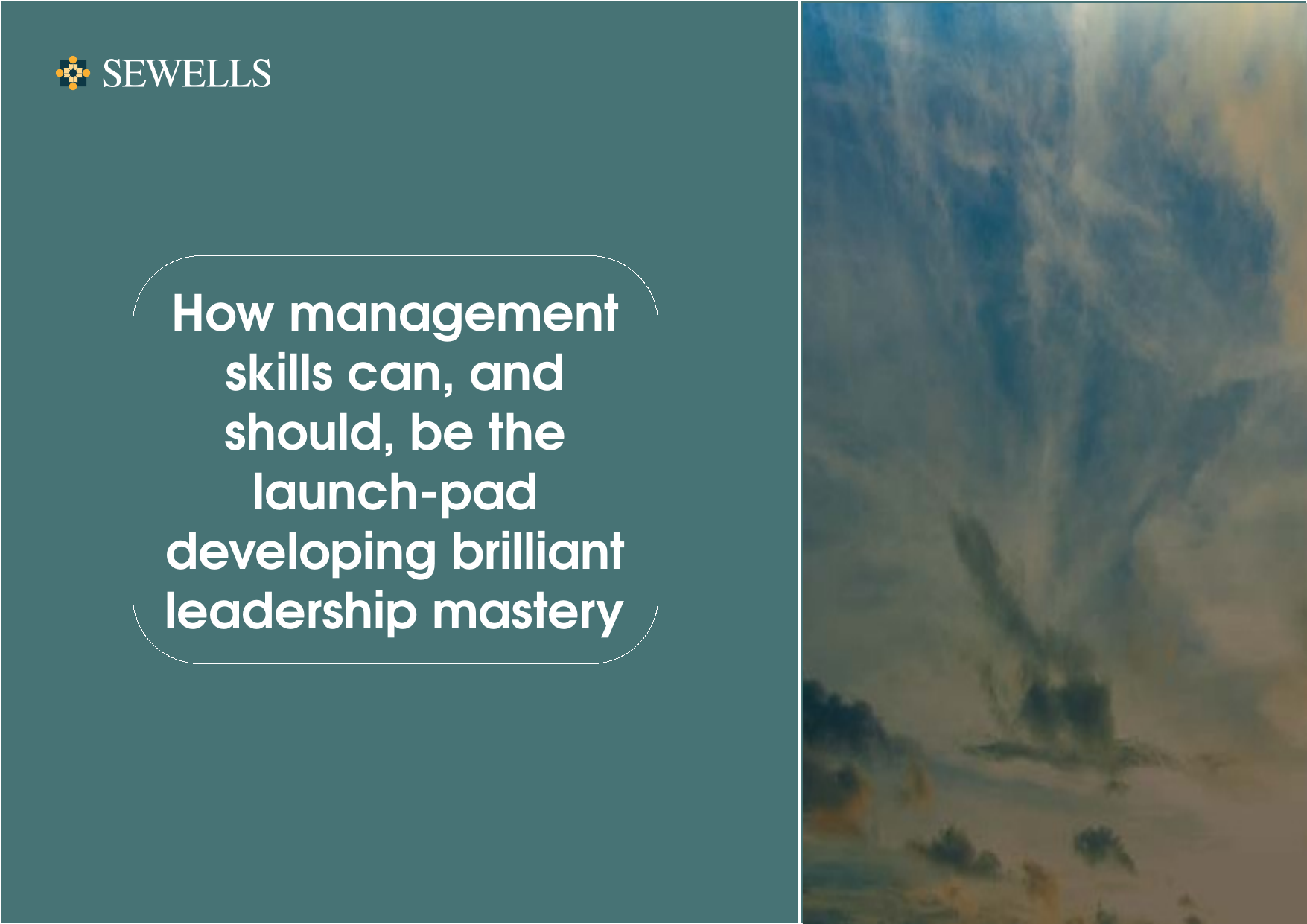

How management skills can, and should, be the launch-pad developing brilliant leadership mastery